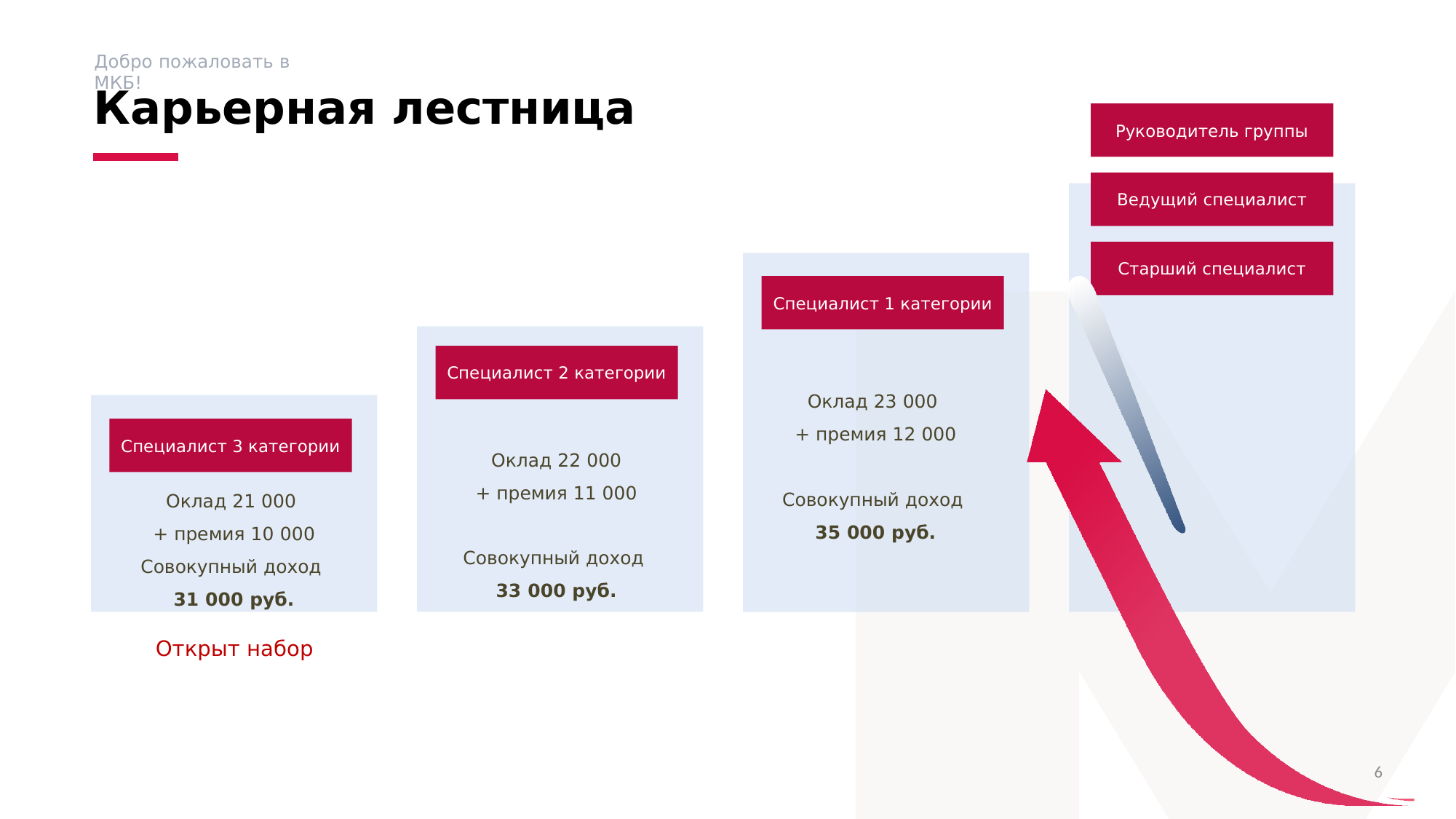

Добро пожаловать в МКБ!
Карьерная лестница
Руководитель группы

Ведущий специалист

Старший специалист

Специалист 1 категории

Специалист 2 категории
Оклад 23 000
+ премия 12 000

Совокупный доход
35 000 руб.

Специалист 3 категории
Оклад 22 000
+ премия 11 000

Совокупный доход
33 000 руб.
Оклад 21 000
+ премия 10 000
Совокупный доход
31 000 руб.
Открыт набор
6